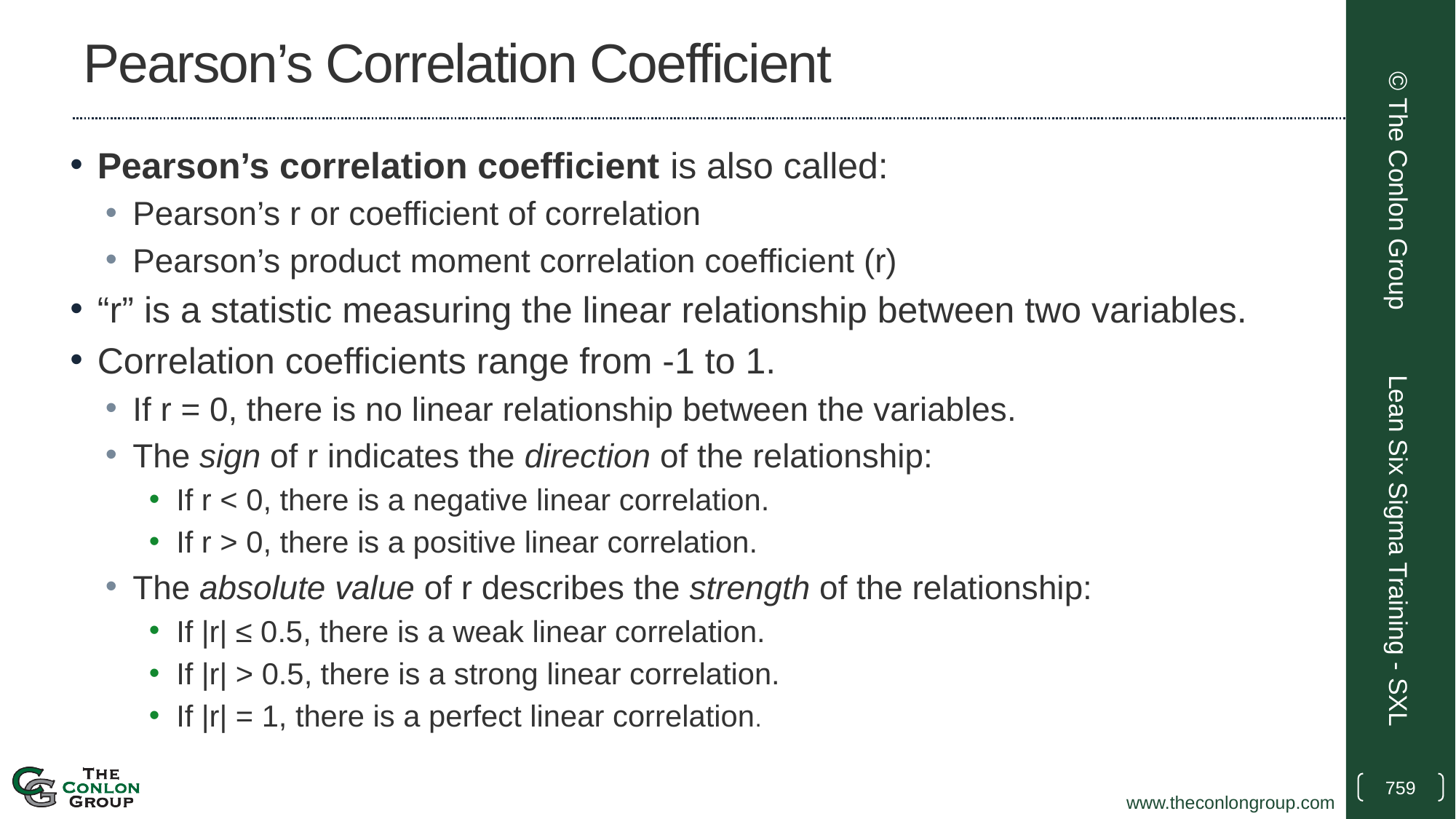

# Pearson’s Correlation Coefficient
Pearson’s correlation coefficient is also called:
Pearson’s r or coefficient of correlation
Pearson’s product moment correlation coefficient (r)
“r” is a statistic measuring the linear relationship between two variables.
Correlation coefficients range from -1 to 1.
If r = 0, there is no linear relationship between the variables.
The sign of r indicates the direction of the relationship:
If r < 0, there is a negative linear correlation.
If r > 0, there is a positive linear correlation.
The absolute value of r describes the strength of the relationship:
If |r| ≤ 0.5, there is a weak linear correlation.
If |r| > 0.5, there is a strong linear correlation.
If |r| = 1, there is a perfect linear correlation.
© The Conlon Group
Lean Six Sigma Training - SXL
759